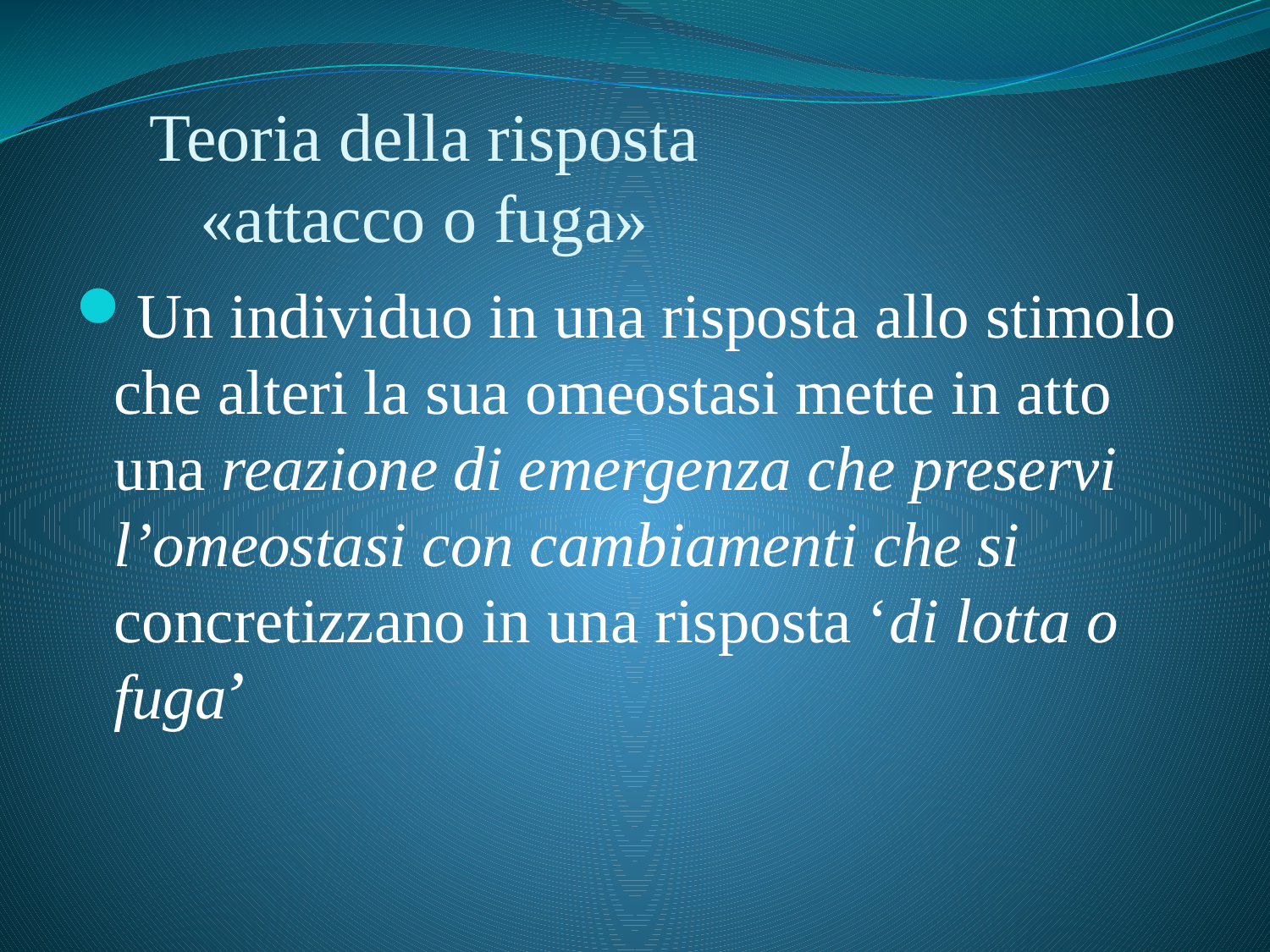

# Teoria della risposta «attacco o fuga»
Un individuo in una risposta allo stimolo che alteri la sua omeostasi mette in atto una reazione di emergenza che preservi l’omeostasi con cambiamenti che si concretizzano in una risposta ‘di lotta o fuga’